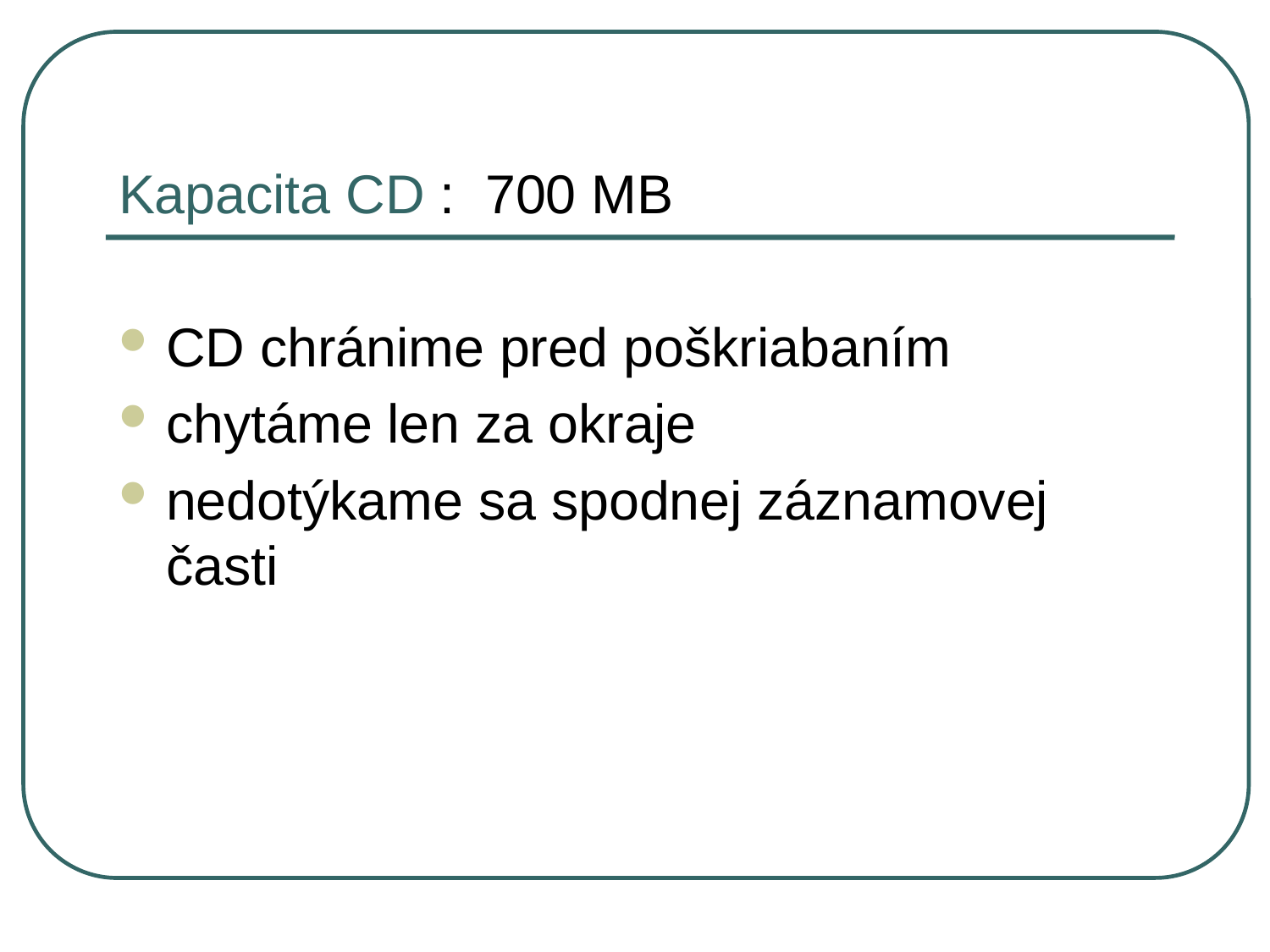

Kapacita CD :  700 MB

CD chránime pred poškriabaním
chytáme len za okraje
nedotýkame sa spodnej záznamovej časti